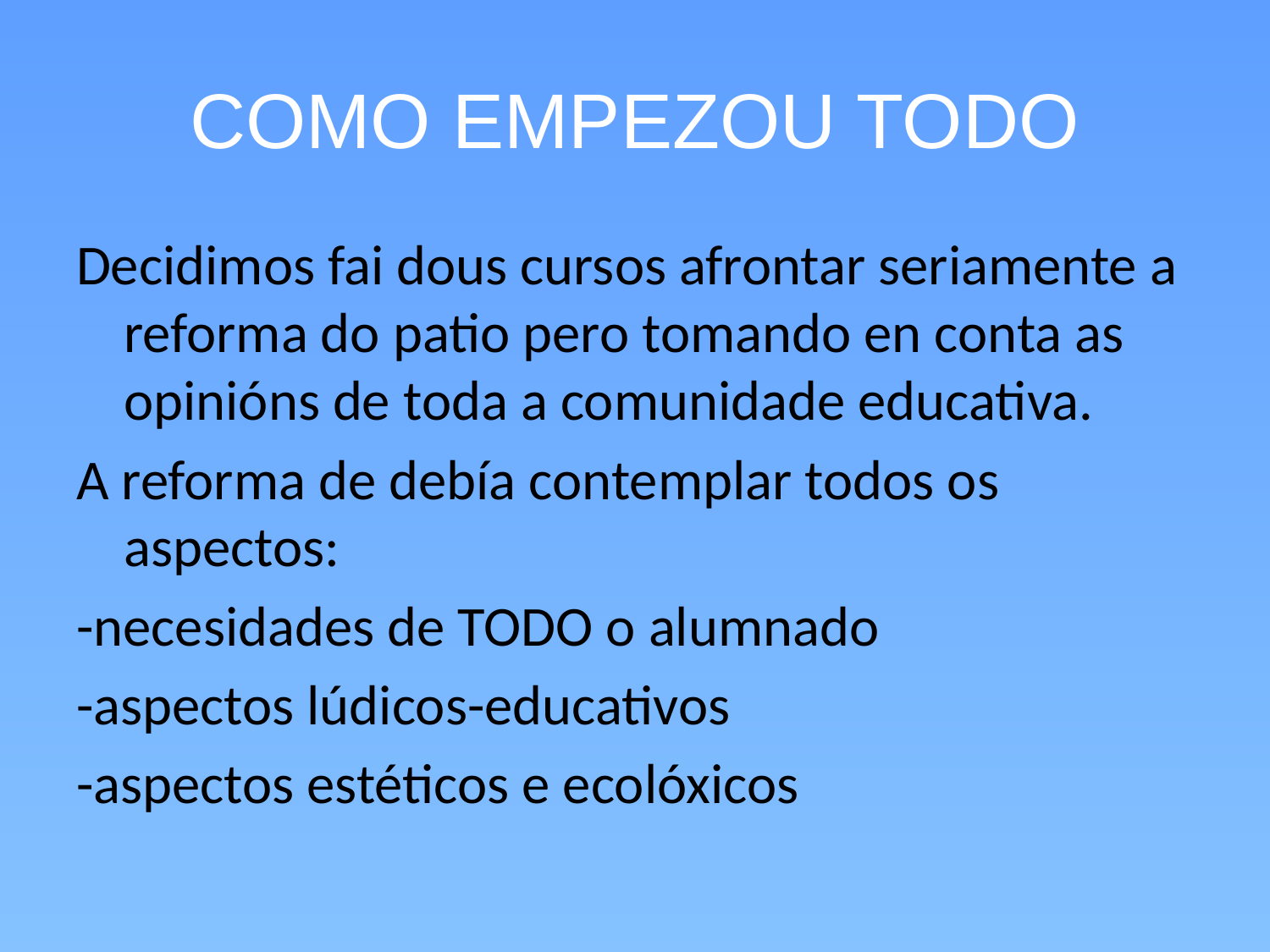

# COMO EMPEZOU TODO
Decidimos fai dous cursos afrontar seriamente a reforma do patio pero tomando en conta as opinións de toda a comunidade educativa.
A reforma de debía contemplar todos os aspectos:
-necesidades de TODO o alumnado
-aspectos lúdicos-educativos
-aspectos estéticos e ecolóxicos